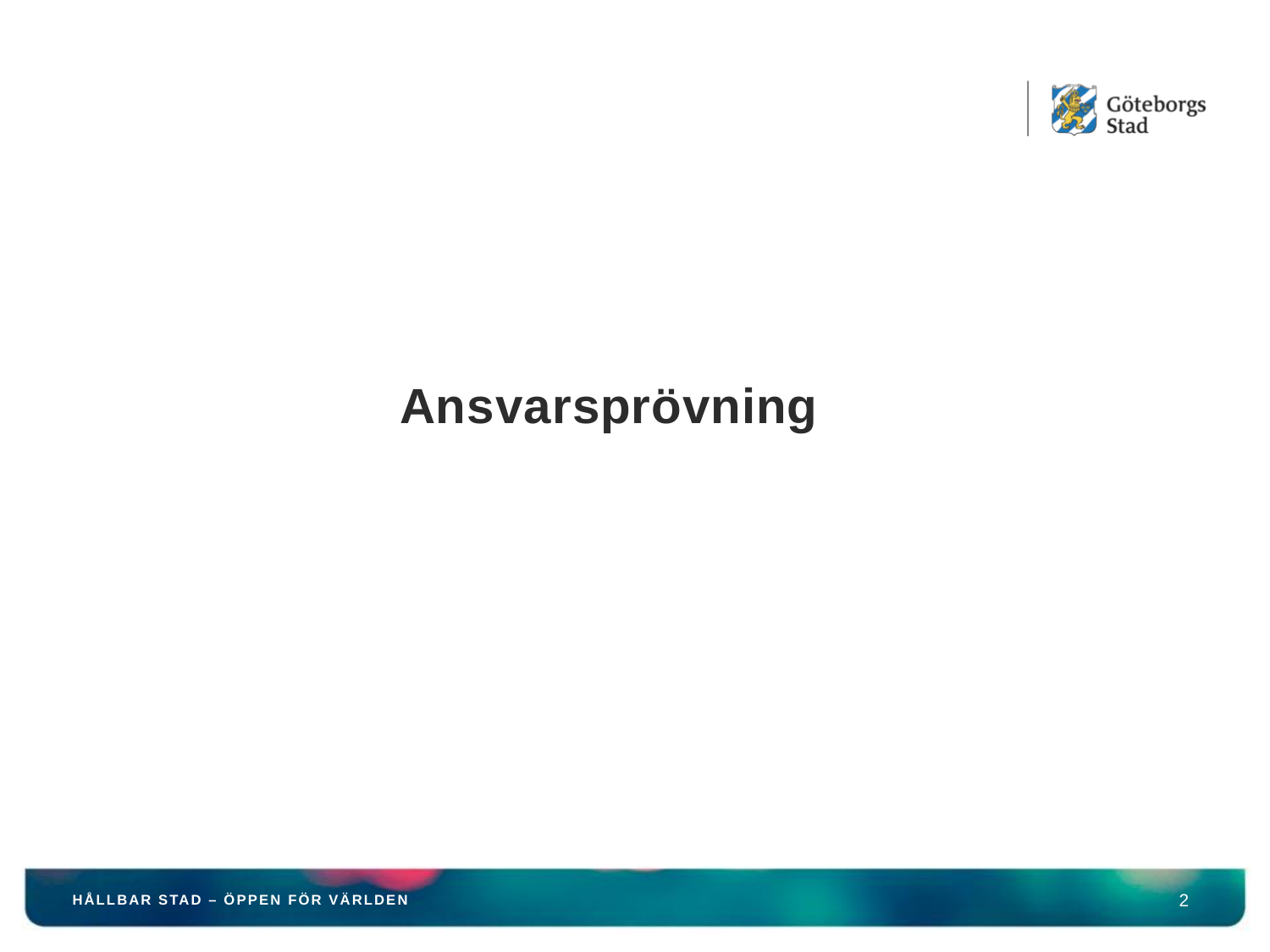

# Ansvarsprövning
HÅLLBAR STAD – ÖPPEN FÖR VÄRLDEN
2